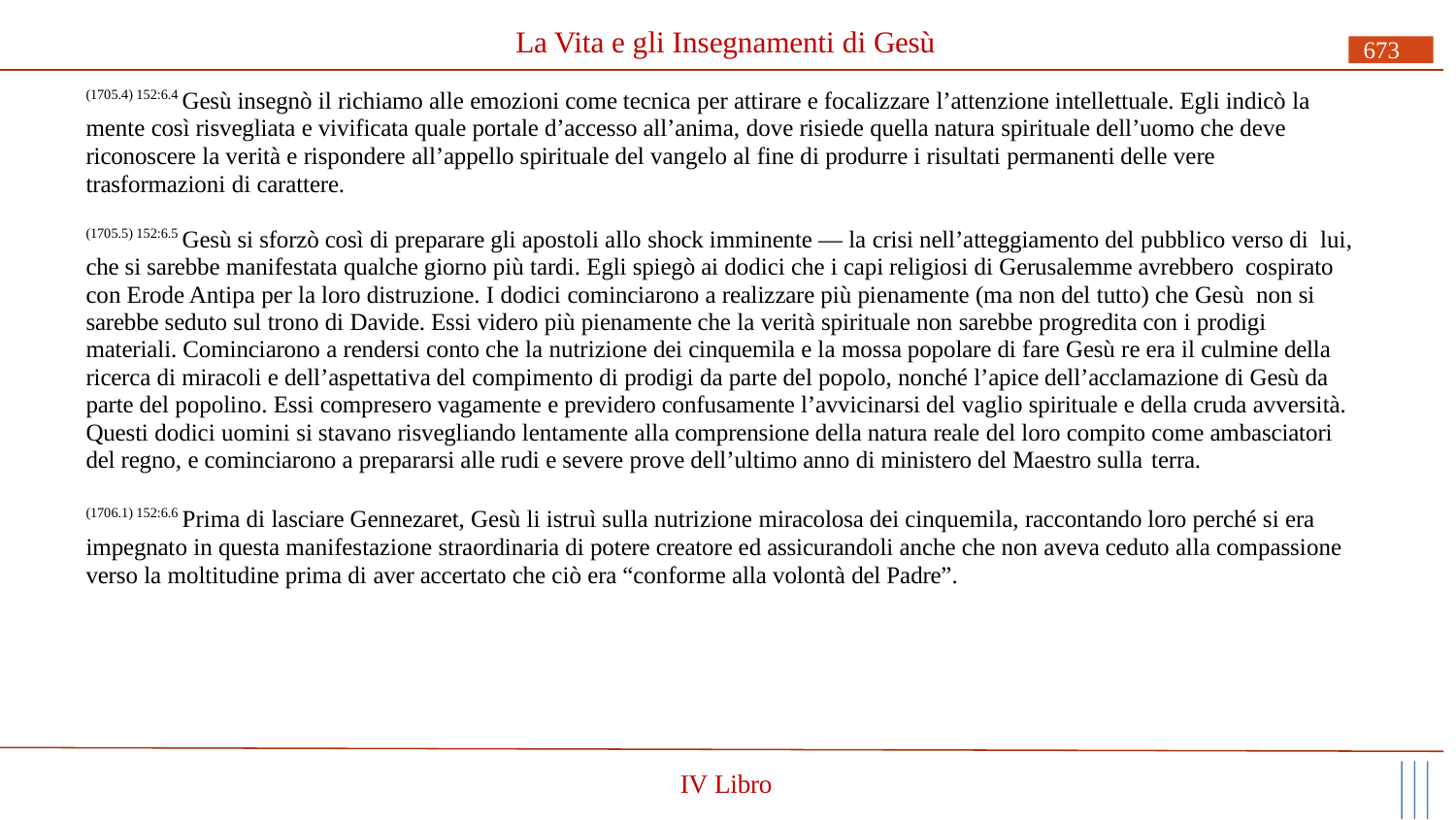

# La Vita e gli Insegnamenti di Gesù
673

(1705.4) 152:6.4 Gesù insegnò il richiamo alle emozioni come tecnica per attirare e focalizzare l’attenzione intellettuale. Egli indicò la  mente così risvegliata e vivificata quale portale d’accesso all’anima, dove risiede quella natura spirituale dell’uomo che deve  riconoscere la verità e rispondere all’appello spirituale del vangelo al fine di produrre i risultati permanenti delle vere  trasformazioni di carattere.

(1705.5) 152:6.5 Gesù si sforzò così di preparare gli apostoli allo shock imminente — la crisi nell’atteggiamento del pubblico verso di  lui, che si sarebbe manifestata qualche giorno più tardi. Egli spiegò ai dodici che i capi religiosi di Gerusalemme avrebbero  cospirato con Erode Antipa per la loro distruzione. I dodici cominciarono a realizzare più pienamente (ma non del tutto) che Gesù  non si sarebbe seduto sul trono di Davide. Essi videro più pienamente che la verità spirituale non sarebbe progredita con i prodigi  materiali. Cominciarono a rendersi conto che la nutrizione dei cinquemila e la mossa popolare di fare Gesù re era il culmine della  ricerca di miracoli e dell’aspettativa del compimento di prodigi da parte del popolo, nonché l’apice dell’acclamazione di Gesù da  parte del popolino. Essi compresero vagamente e previdero confusamente l’avvicinarsi del vaglio spirituale e della cruda avversità.  Questi dodici uomini si stavano risvegliando lentamente alla comprensione della natura reale del loro compito come ambasciatori  del regno, e cominciarono a prepararsi alle rudi e severe prove dell’ultimo anno di ministero del Maestro sulla terra.

(1706.1) 152:6.6 Prima di lasciare Gennezaret, Gesù li istruì sulla nutrizione miracolosa dei cinquemila, raccontando loro perché si era  impegnato in questa manifestazione straordinaria di potere creatore ed assicurandoli anche che non aveva ceduto alla compassione  verso la moltitudine prima di aver accertato che ciò era “conforme alla volontà del Padre”.

IV Libro